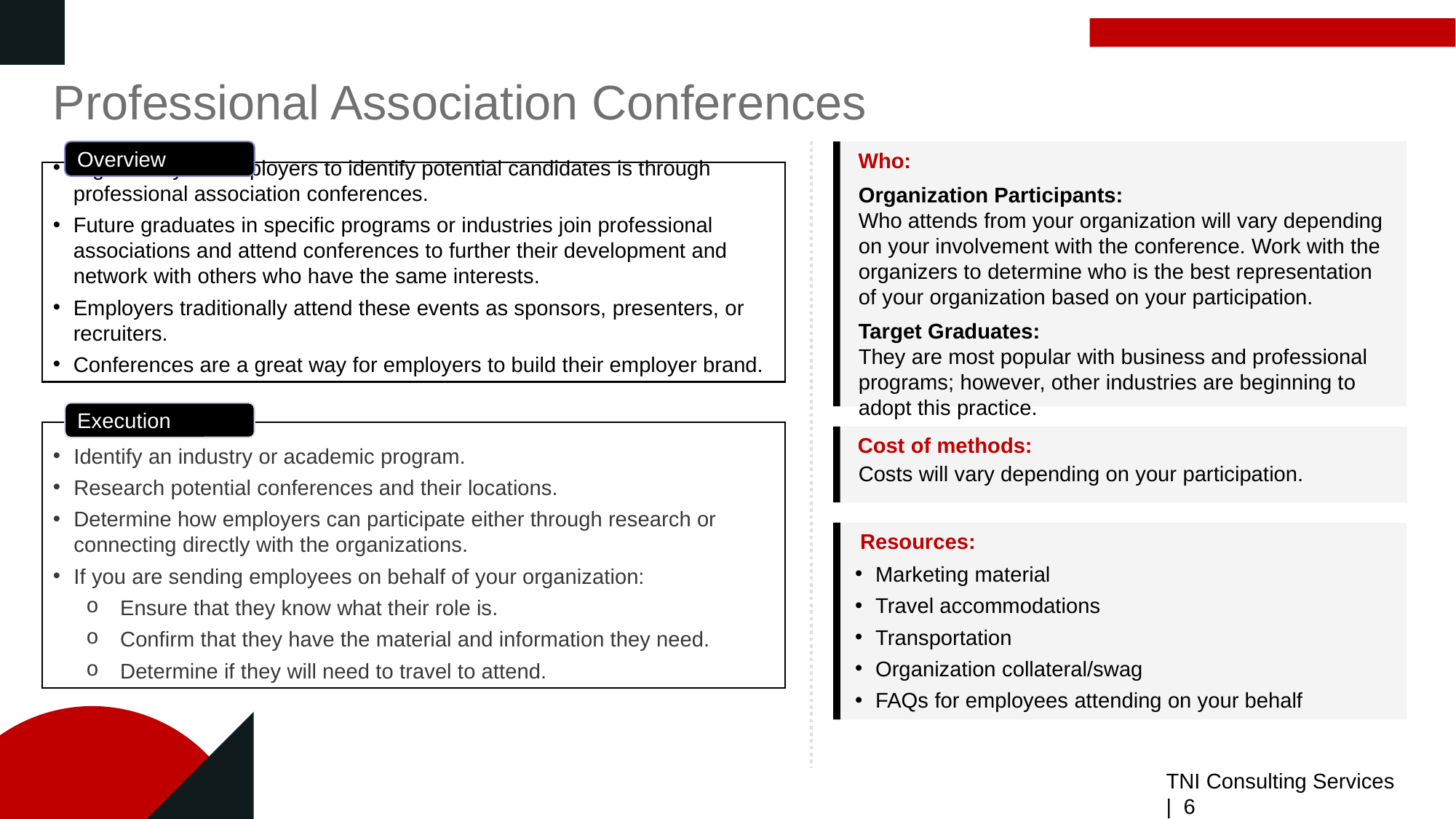

Professional Association Conferences
Who:

Organization Participants:
Who attends from your organization will vary depending on your involvement with the conference. Work with the organizers to determine who is the best representation of your organization based on your participation.
Target Graduates:
They are most popular with business and professional programs; however, other industries are beginning to adopt this practice.
Overview
A good way for employers to identify potential candidates is through professional association conferences.
Future graduates in specific programs or industries join professional associations and attend conferences to further their development and network with others who have the same interests.
Employers traditionally attend these events as sponsors, presenters, or recruiters.
Conferences are a great way for employers to build their employer brand.
Execution
Identify an industry or academic program.
Research potential conferences and their locations.
Determine how employers can participate either through research or connecting directly with the organizations.
If you are sending employees on behalf of your organization:
Ensure that they know what their role is.
Confirm that they have the material and information they need.
Determine if they will need to travel to attend.

Cost of methods:

Costs will vary depending on your participation.
Resources:

Marketing material
Travel accommodations
Transportation
Organization collateral/swag
FAQs for employees attending on your behalf

TNI Consulting Services  |  6